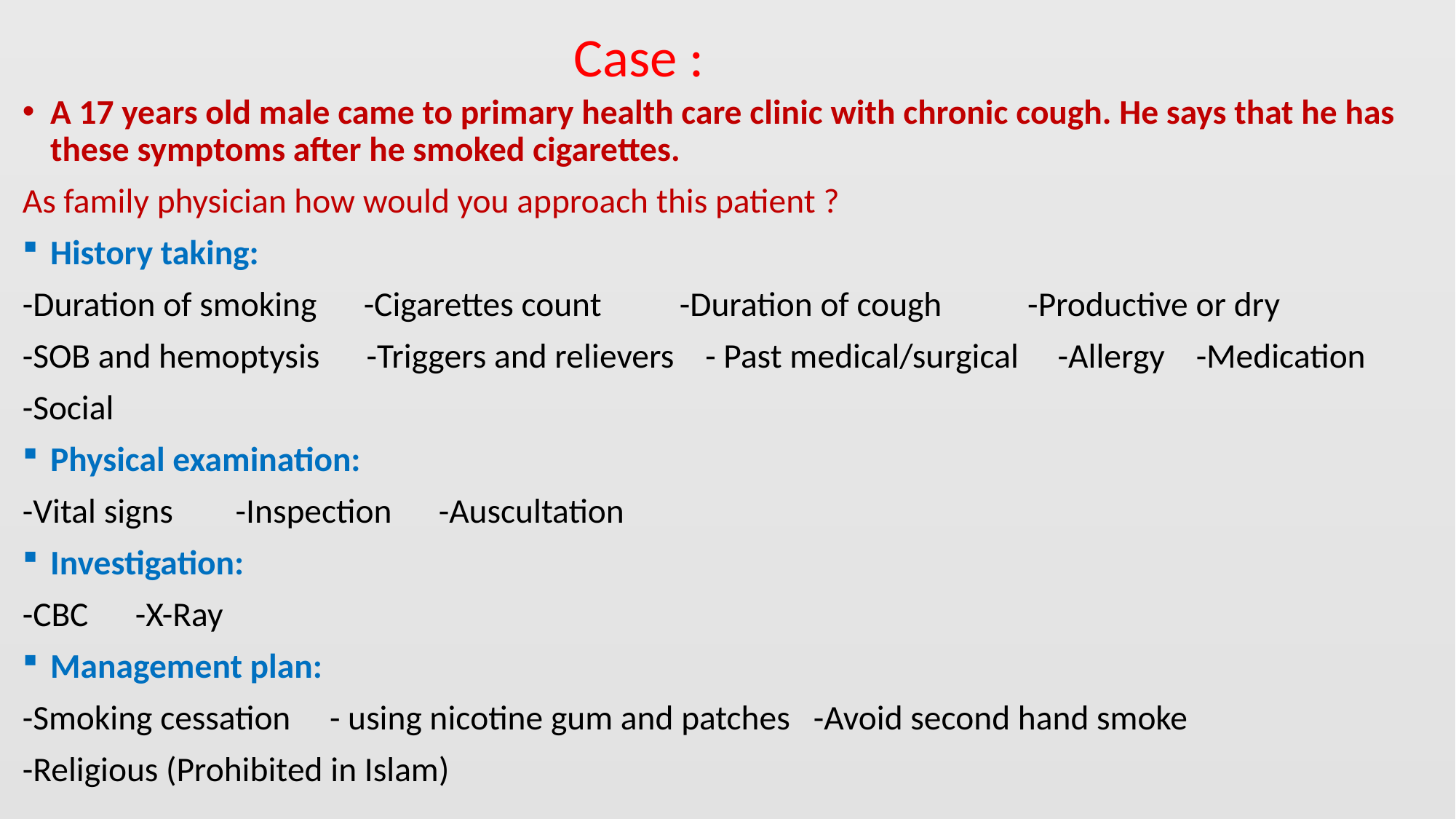

# Case :
A 17 years old male came to primary health care clinic with chronic cough. He says that he has these symptoms after he smoked cigarettes.
As family physician how would you approach this patient ?
History taking:
-Duration of smoking      -Cigarettes count          -Duration of cough           -Productive or dry
-SOB and hemoptysis      -Triggers and relievers    - Past medical/surgical     -Allergy    -Medication
-Social
Physical examination:
-Vital signs        -Inspection      -Auscultation
Investigation:
-CBC      -X-Ray
Management plan:
-Smoking cessation     - using nicotine gum and patches   -Avoid second hand smoke
-Religious (Prohibited in Islam)